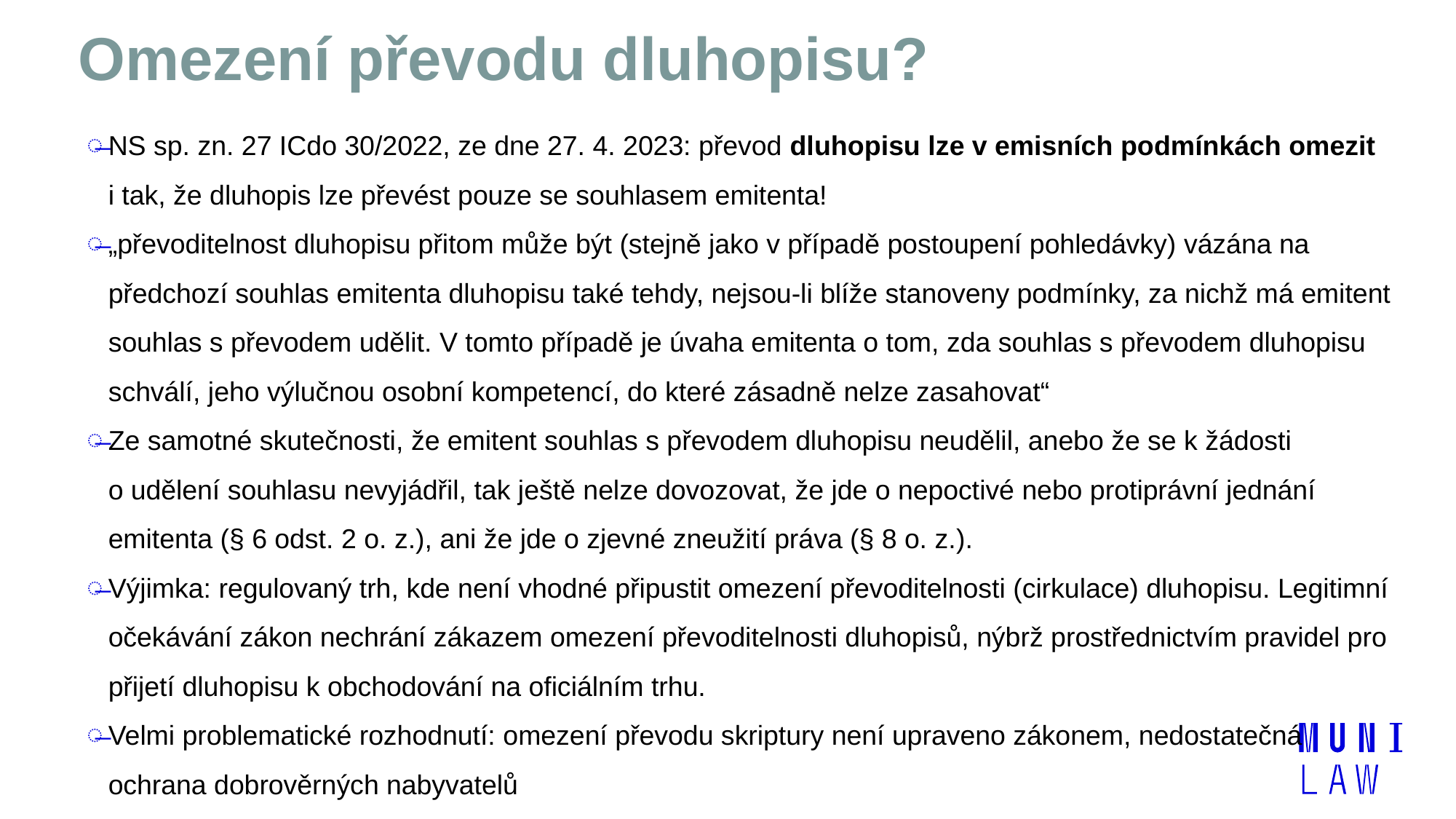

# Omezení převodu dluhopisu?
NS sp. zn. 27 ICdo 30/2022, ze dne 27. 4. 2023: převod dluhopisu lze v emisních podmínkách omezit i tak, že dluhopis lze převést pouze se souhlasem emitenta!
„převoditelnost dluhopisu přitom může být (stejně jako v případě postoupení pohledávky) vázána na předchozí souhlas emitenta dluhopisu také tehdy, nejsou-li blíže stanoveny podmínky, za nichž má emitent souhlas s převodem udělit. V tomto případě je úvaha emitenta o tom, zda souhlas s převodem dluhopisu schválí, jeho výlučnou osobní kompetencí, do které zásadně nelze zasahovat“
Ze samotné skutečnosti, že emitent souhlas s převodem dluhopisu neudělil, anebo že se k žádosti o udělení souhlasu nevyjádřil, tak ještě nelze dovozovat, že jde o nepoctivé nebo protiprávní jednání emitenta (§ 6 odst. 2 o. z.), ani že jde o zjevné zneužití práva (§ 8 o. z.).
Výjimka: regulovaný trh, kde není vhodné připustit omezení převoditelnosti (cirkulace) dluhopisu. Legitimní očekávání zákon nechrání zákazem omezení převoditelnosti dluhopisů, nýbrž prostřednictvím pravidel pro přijetí dluhopisu k obchodování na oficiálním trhu.
Velmi problematické rozhodnutí: omezení převodu skriptury není upraveno zákonem, nedostatečná ochrana dobrověrných nabyvatelů